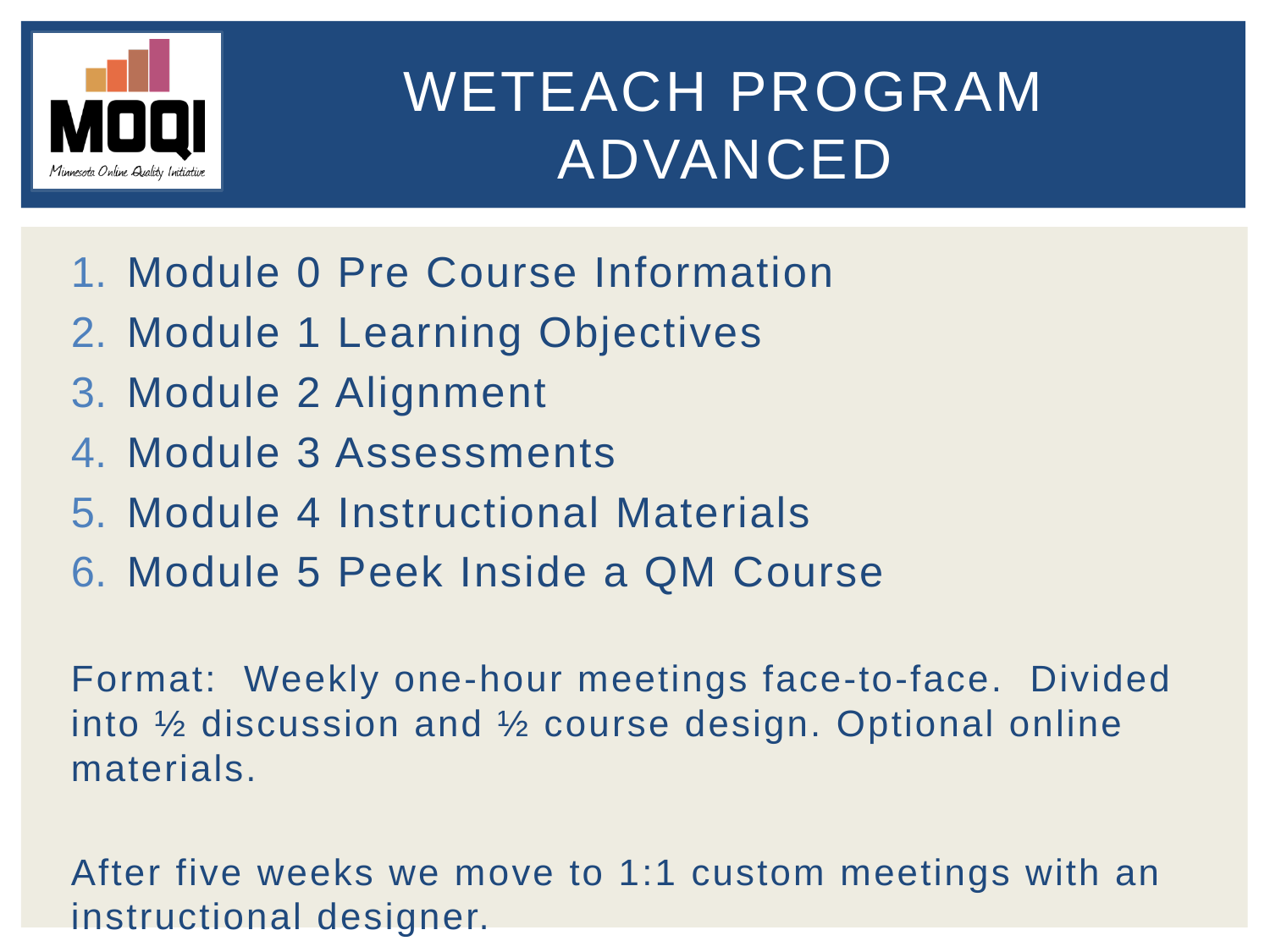

# WETeach Program ADVANCED
Module 0 Pre Course Information
Module 1 Learning Objectives
Module 2 Alignment
Module 3 Assessments
Module 4 Instructional Materials
Module 5 Peek Inside a QM Course

Format:  Weekly one-hour meetings face-to-face.  Divided into ½ discussion and ½ course design. Optional online materials.

After five weeks we move to 1:1 custom meetings with an instructional designer.